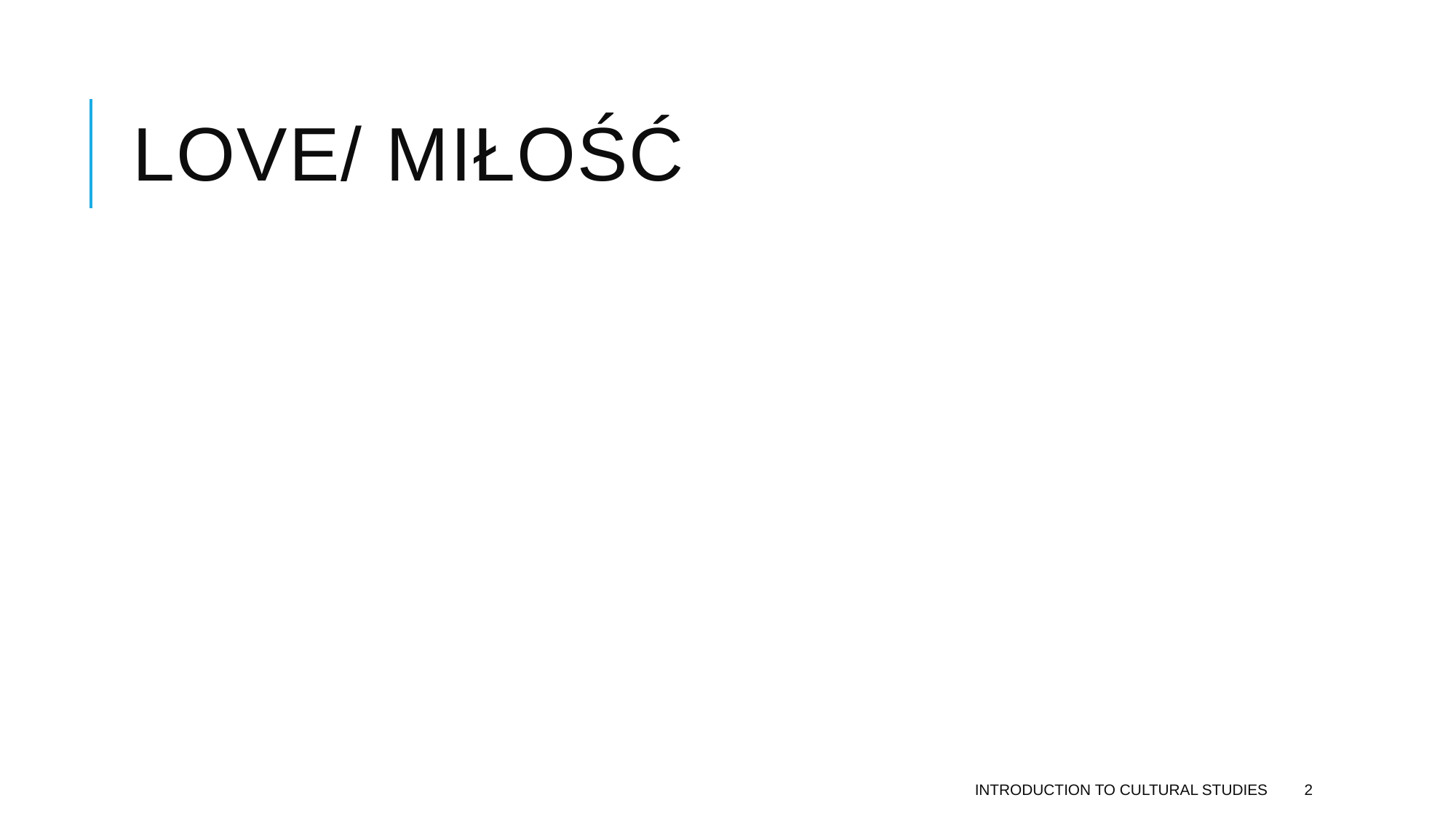

# LOVE/ MIłość
Introduction to Cultural Studies
2